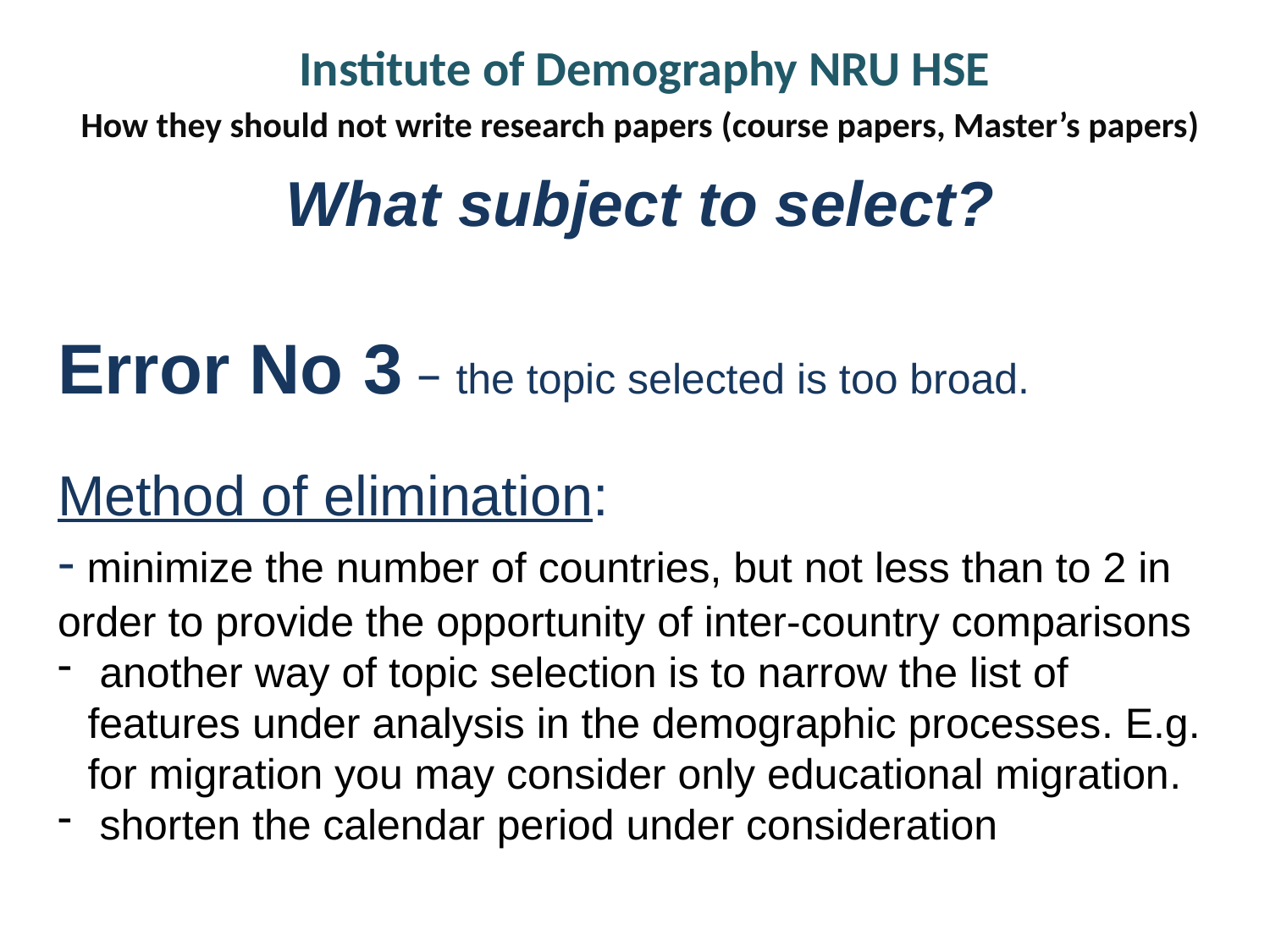

# Institute of Demography NRU HSE
How they should not write research papers (course papers, Master’s papers)
What subject to select?
Error No 3 – the topic selected is too broad.

Method of elimination:
- minimize the number of countries, but not less than to 2 in order to provide the opportunity of inter-country comparisons
 another way of topic selection is to narrow the list of features under analysis in the demographic processes. E.g. for migration you may consider only educational migration.
 shorten the calendar period under consideration